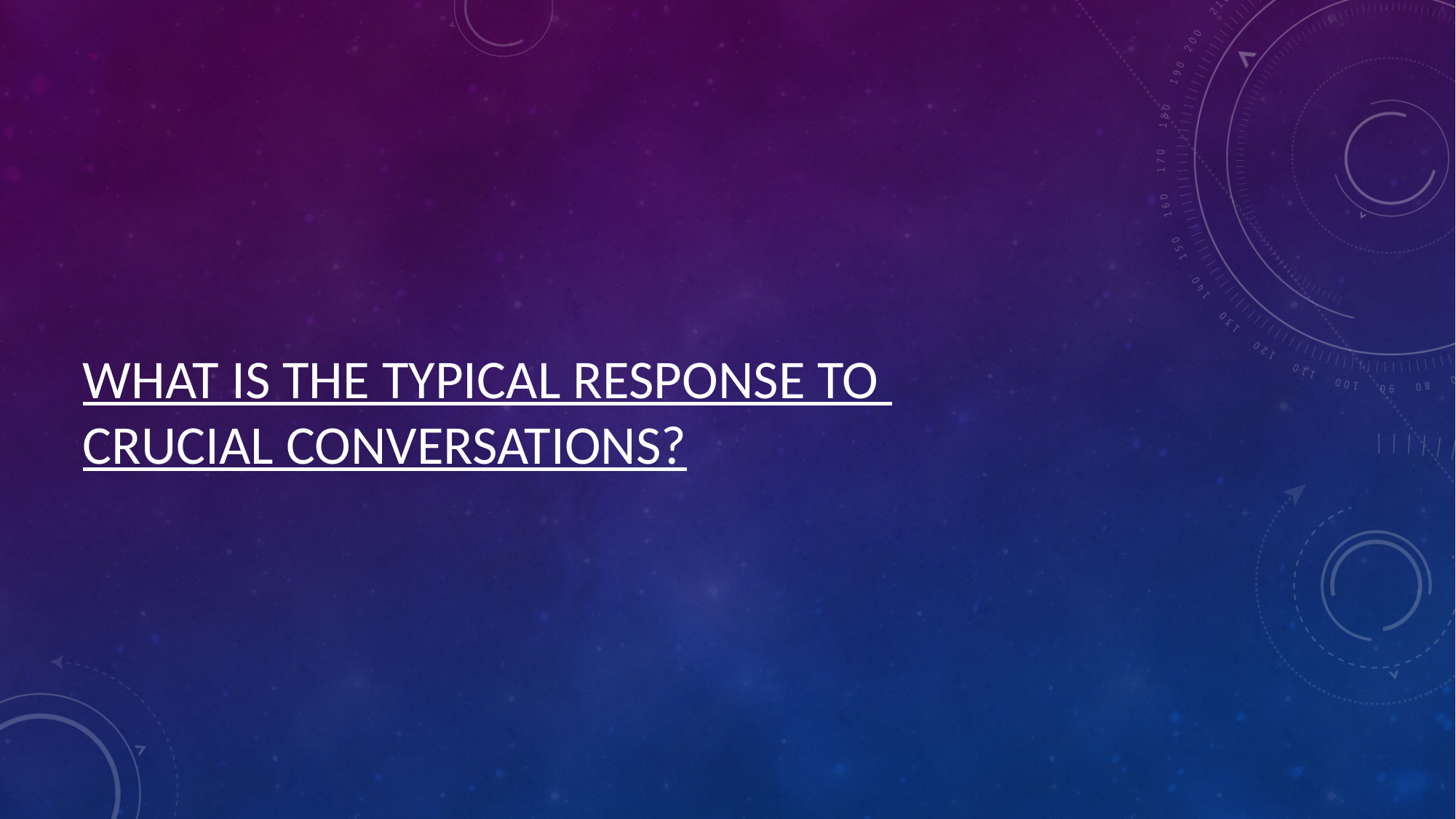

# What is the typical response to crucial conversations?